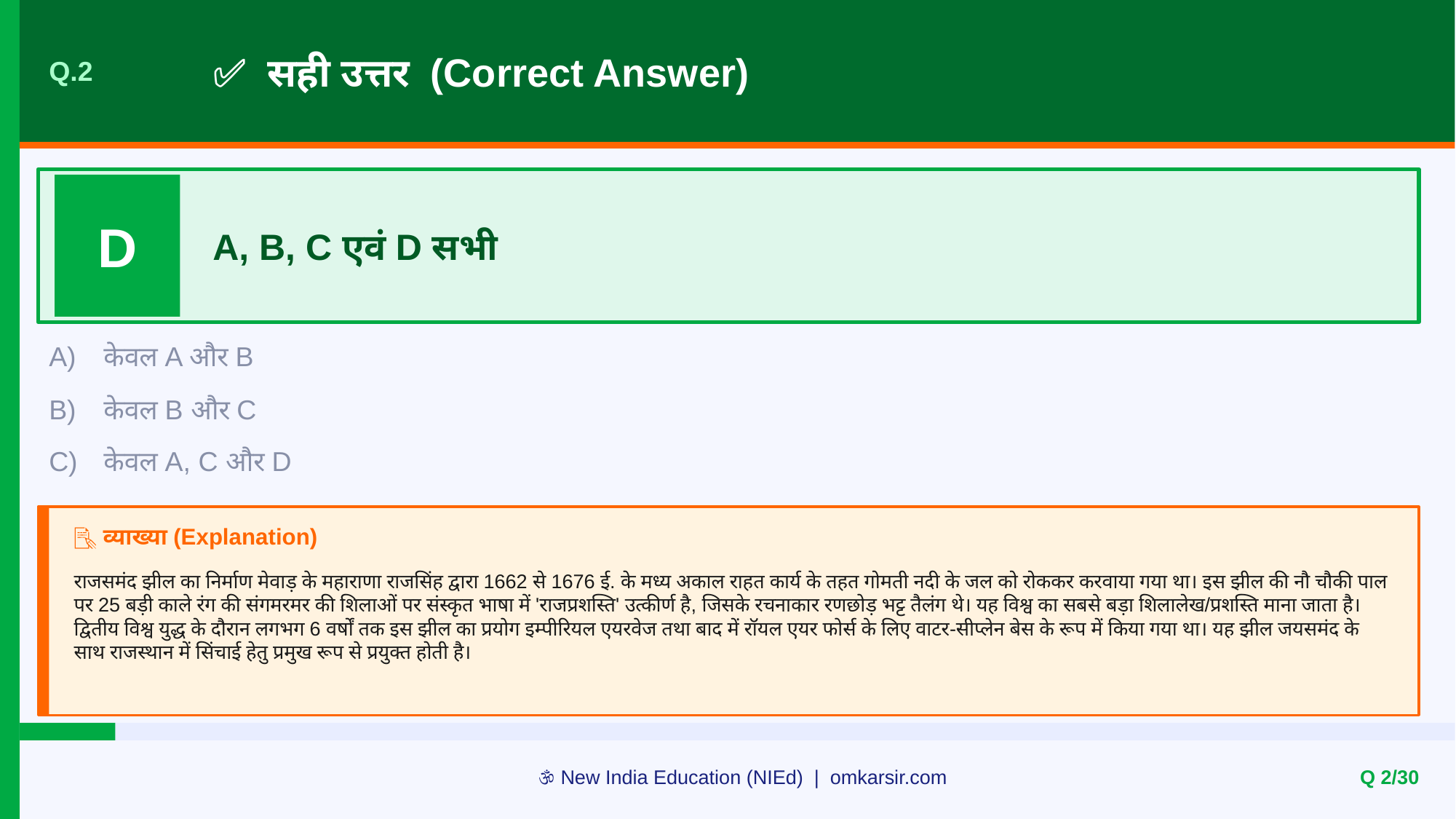

✅  सही उत्तर  (Correct Answer)
Q.2

D
A, B, C एवं D सभी
A)
केवल A और B
B)
केवल B और C
C)
केवल A, C और D

📝 व्याख्या (Explanation)
राजसमंद झील का निर्माण मेवाड़ के महाराणा राजसिंह द्वारा 1662 से 1676 ई. के मध्य अकाल राहत कार्य के तहत गोमती नदी के जल को रोककर करवाया गया था। इस झील की नौ चौकी पाल पर 25 बड़ी काले रंग की संगमरमर की शिलाओं पर संस्कृत भाषा में 'राजप्रशस्ति' उत्कीर्ण है, जिसके रचनाकार रणछोड़ भट्ट तैलंग थे। यह विश्व का सबसे बड़ा शिलालेख/प्रशस्ति माना जाता है। द्वितीय विश्व युद्ध के दौरान लगभग 6 वर्षों तक इस झील का प्रयोग इम्पीरियल एयरवेज तथा बाद में रॉयल एयर फोर्स के लिए वाटर-सीप्लेन बेस के रूप में किया गया था। यह झील जयसमंद के साथ राजस्थान में सिंचाई हेतु प्रमुख रूप से प्रयुक्त होती है।

🕉️ New India Education (NIEd)  |  omkarsir.com
Q 2/30